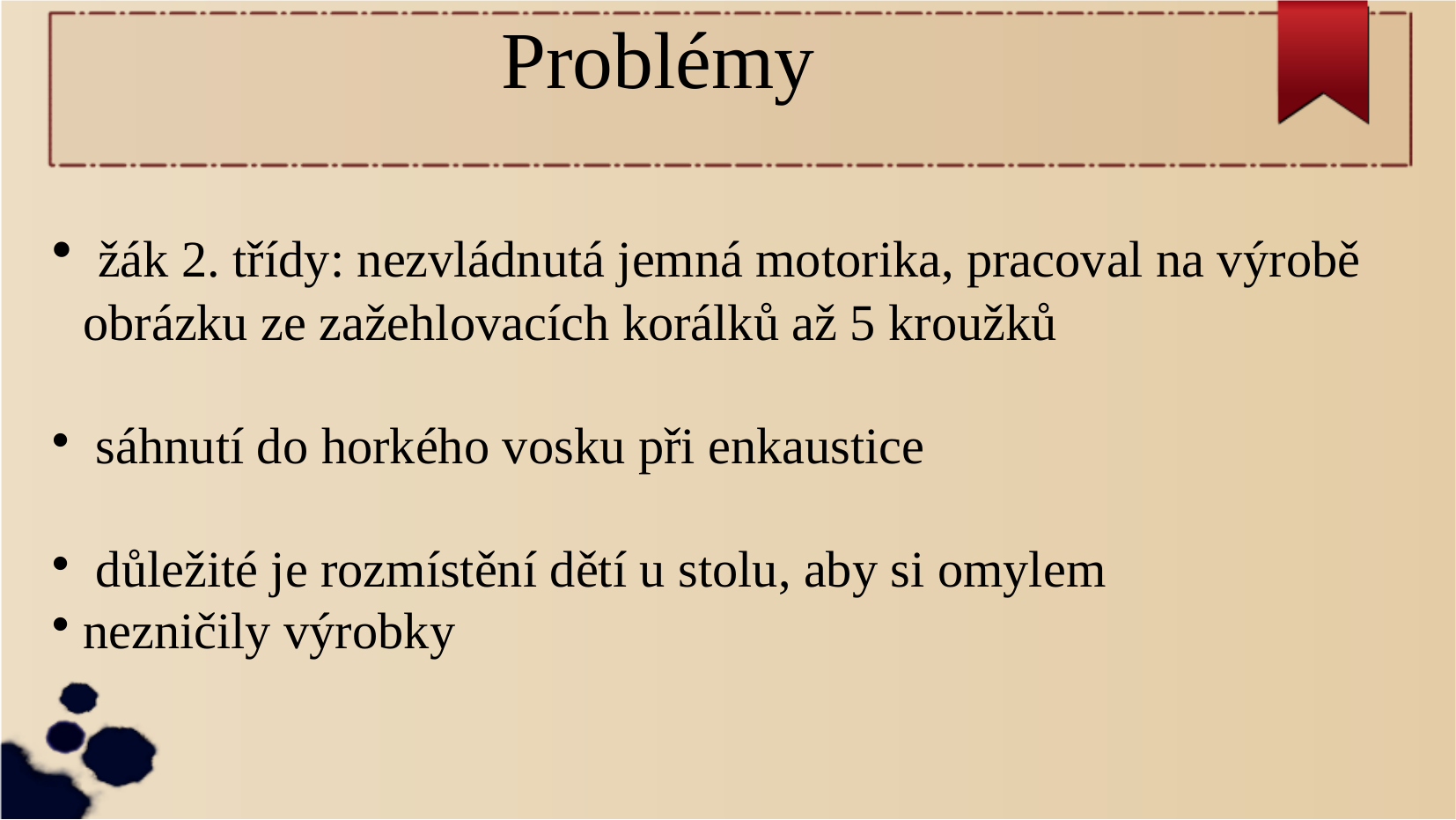

Problémy
 žák 2. třídy: nezvládnutá jemná motorika, pracoval na výrobě obrázku ze zažehlovacích korálků až 5 kroužků

 sáhnutí do horkého vosku při enkaustice

 důležité je rozmístění dětí u stolu, aby si omylem
nezničily výrobky